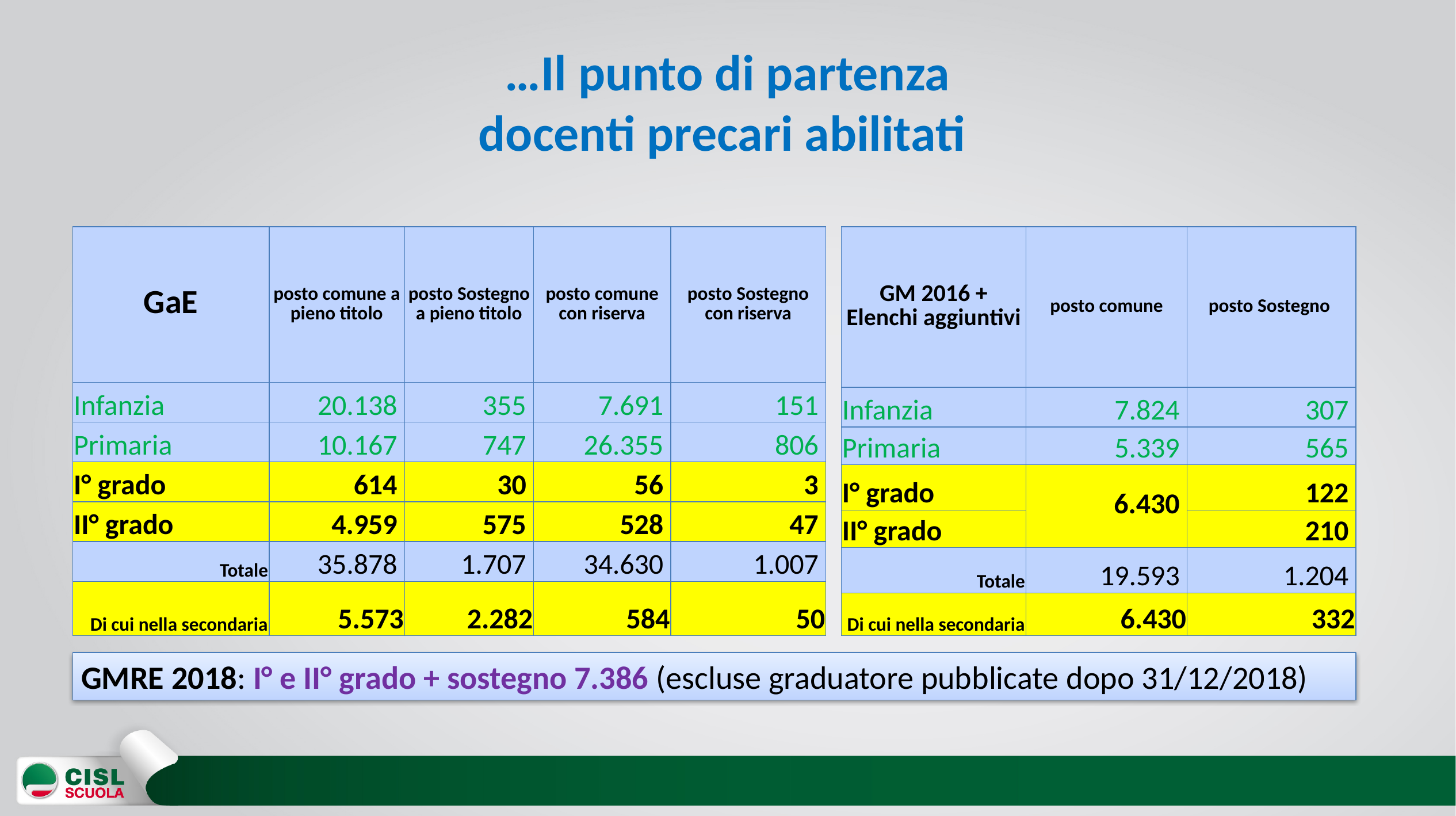

# …Il punto di partenza docenti precari abilitati
| GM 2016 + Elenchi aggiuntivi | posto comune | posto Sostegno |
| --- | --- | --- |
| Infanzia | 7.824 | 307 |
| Primaria | 5.339 | 565 |
| I° grado | 6.430 | 122 |
| II° grado |  | 210 |
| Totale | 19.593 | 1.204 |
| Di cui nella secondaria | 6.430 | 332 |
| GaE | posto comune a pieno titolo | posto Sostegno a pieno titolo | posto comune con riserva | posto Sostegno con riserva |
| --- | --- | --- | --- | --- |
| Infanzia | 20.138 | 355 | 7.691 | 151 |
| Primaria | 10.167 | 747 | 26.355 | 806 |
| I° grado | 614 | 30 | 56 | 3 |
| II° grado | 4.959 | 575 | 528 | 47 |
| Totale | 35.878 | 1.707 | 34.630 | 1.007 |
| Di cui nella secondaria | 5.573 | 2.282 | 584 | 50 |
GMRE 2018: I° e II° grado + sostegno 7.386 (escluse graduatore pubblicate dopo 31/12/2018)